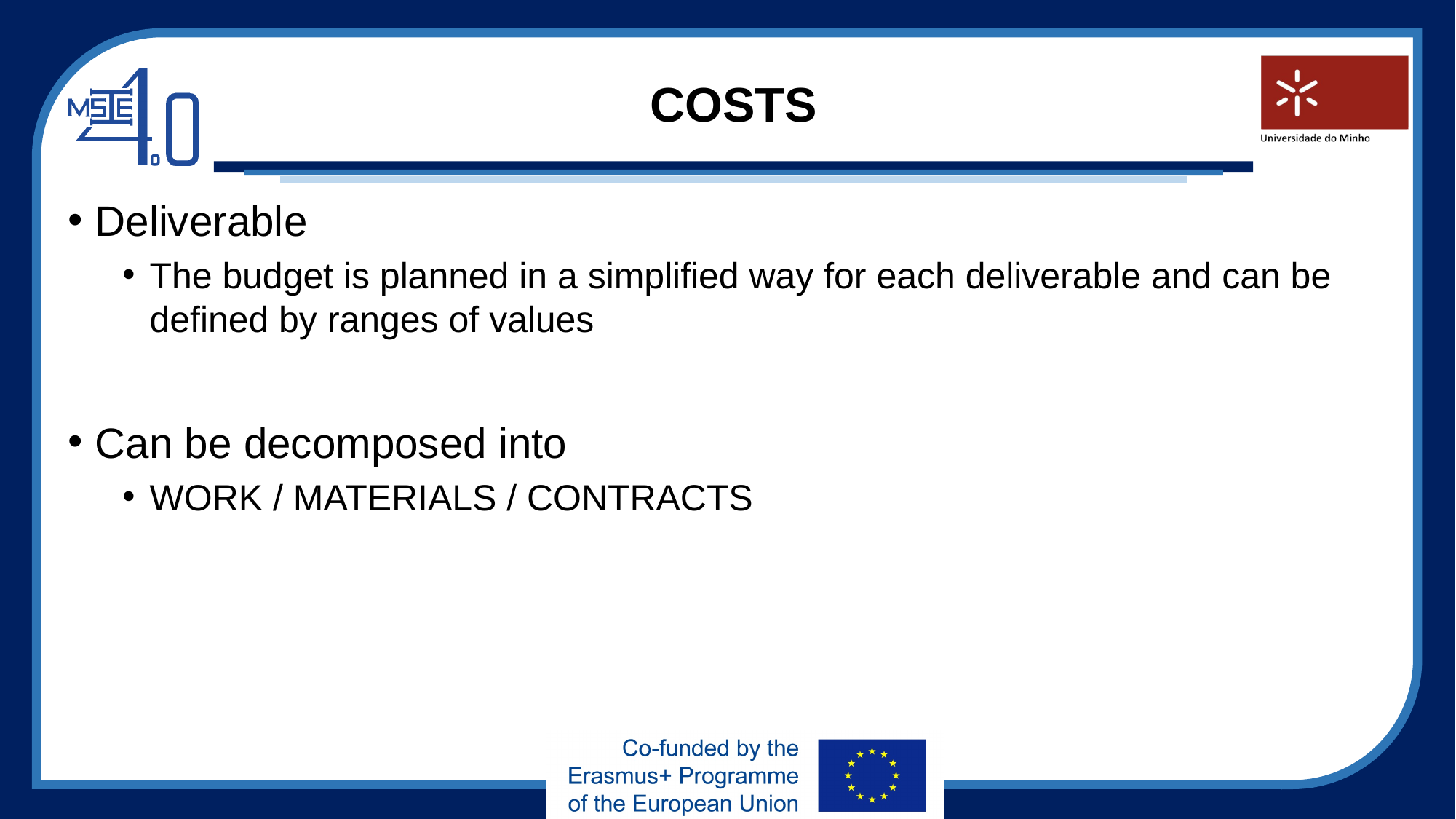

# COSTS
Deliverable
The budget is planned in a simplified way for each deliverable and can be defined by ranges of values

Can be decomposed into
WORK / MATERIALS / CONTRACTS